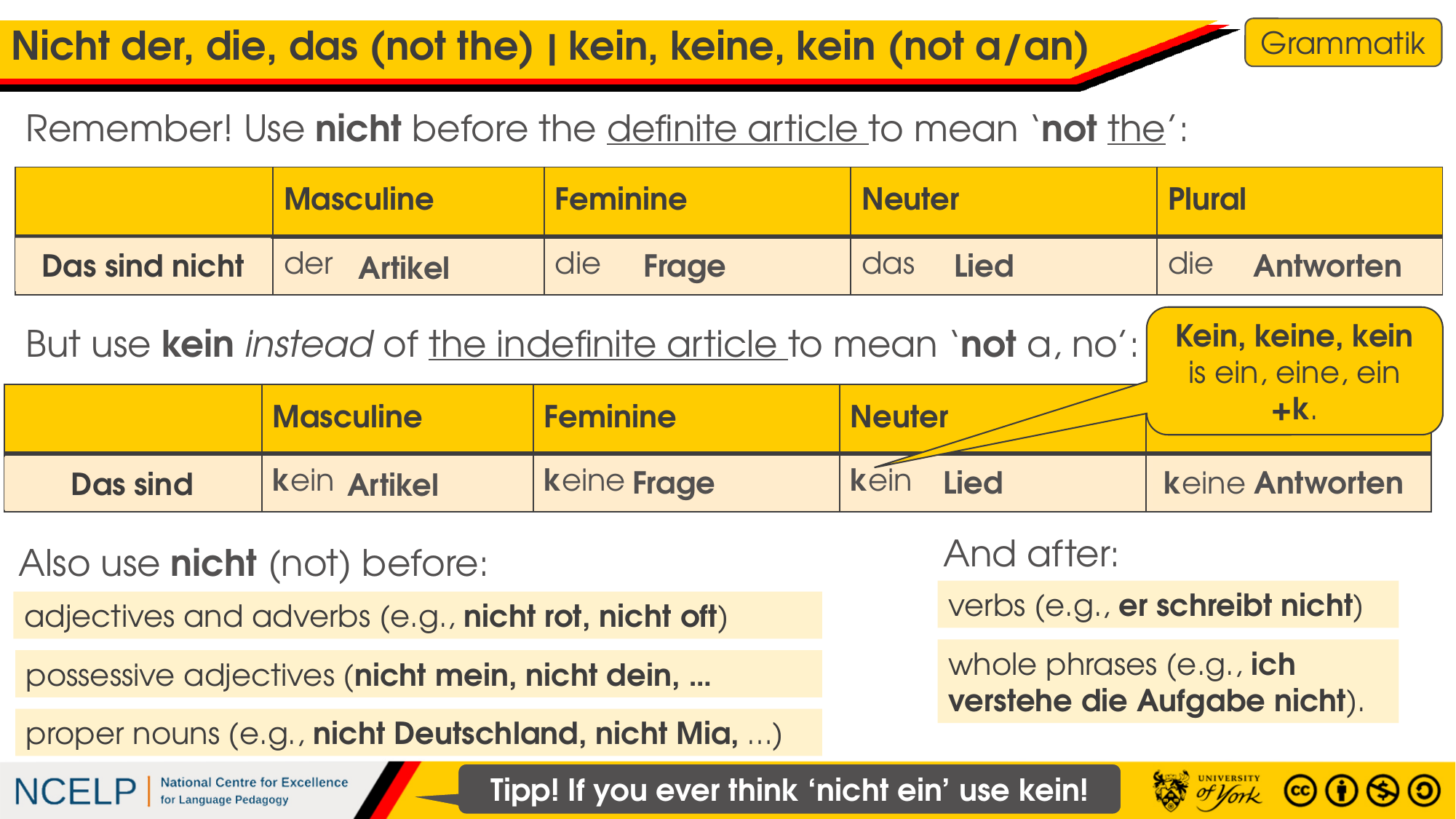

Grammatik
# Nicht der, die, das (not the) | kein, keine, kein (not a/an)
Remember! Use nicht before the definite article to mean ‘not the’:
|  | Masculine | Feminine | Neuter | Plural |
| --- | --- | --- | --- | --- |
| Das ist nicht | der | die | das | die |
Das sind nicht
Frage
Lied
Antworten
Artikel
Kein, keine, kein is ein, eine, ein +k.
But use kein instead of the indefinite article to mean ‘not a, no’:
|  | Masculine | Feminine | Neuter | Plural |
| --- | --- | --- | --- | --- |
| Das ist | kein | keine | kein | --- |
Das sind
keine Antworten
Frage
Lied
Artikel
And after:
Also use nicht (not) before:
verbs (e.g., er schreibt nicht)
adjectives and adverbs (e.g., nicht rot, nicht oft)
whole phrases (e.g., ich verstehe die Aufgabe nicht).
possessive adjectives (nicht mein, nicht dein, …
proper nouns (e.g., nicht Deutschland, nicht Mia, …)
Tipp! If you ever think ‘nicht ein’ use kein!